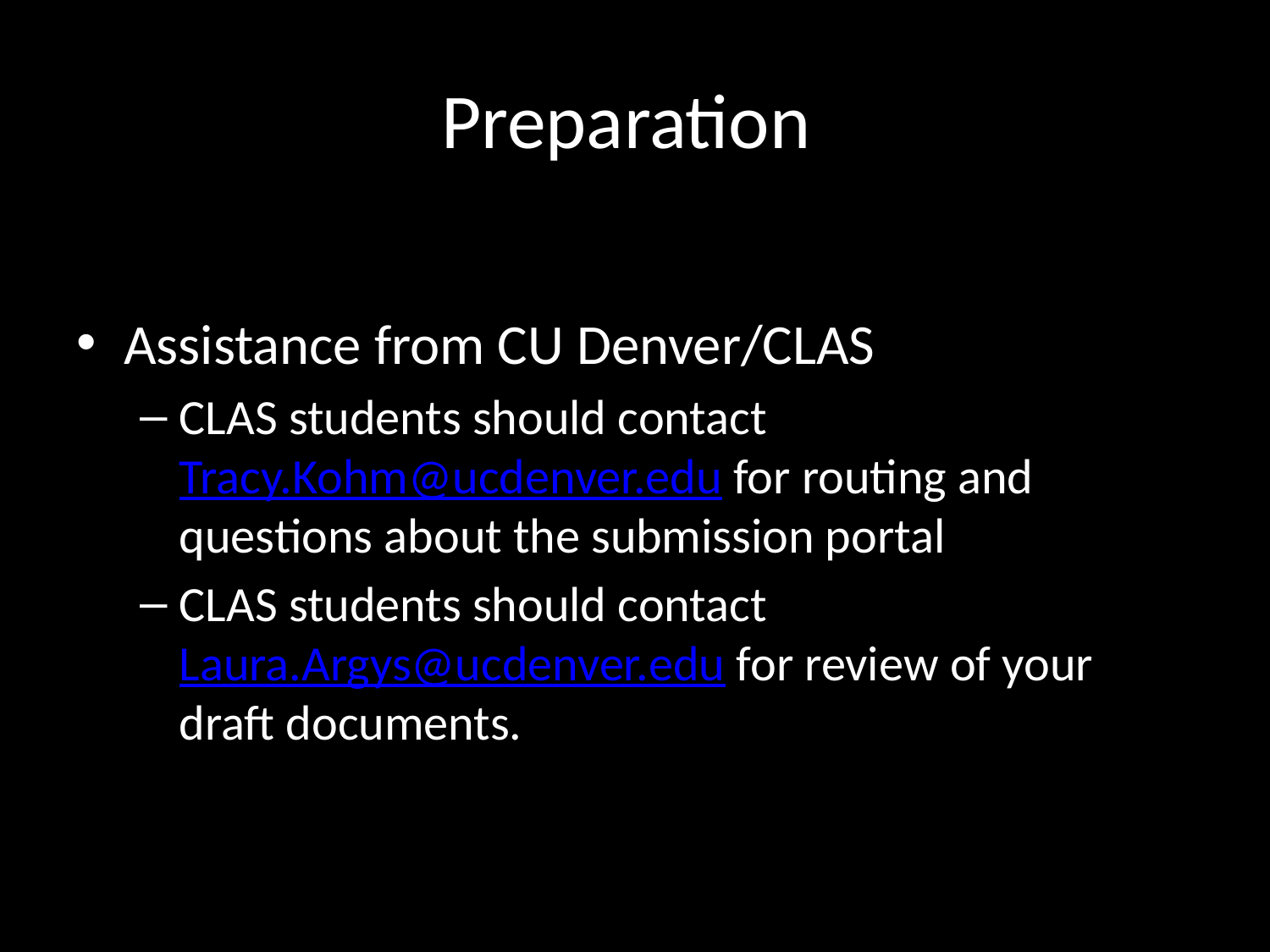

# Preparation

Assistance from CU Denver/CLAS
CLAS students should contact Tracy.Kohm@ucdenver.edu for routing and questions about the submission portal
CLAS students should contact Laura.Argys@ucdenver.edu for review of your draft documents.